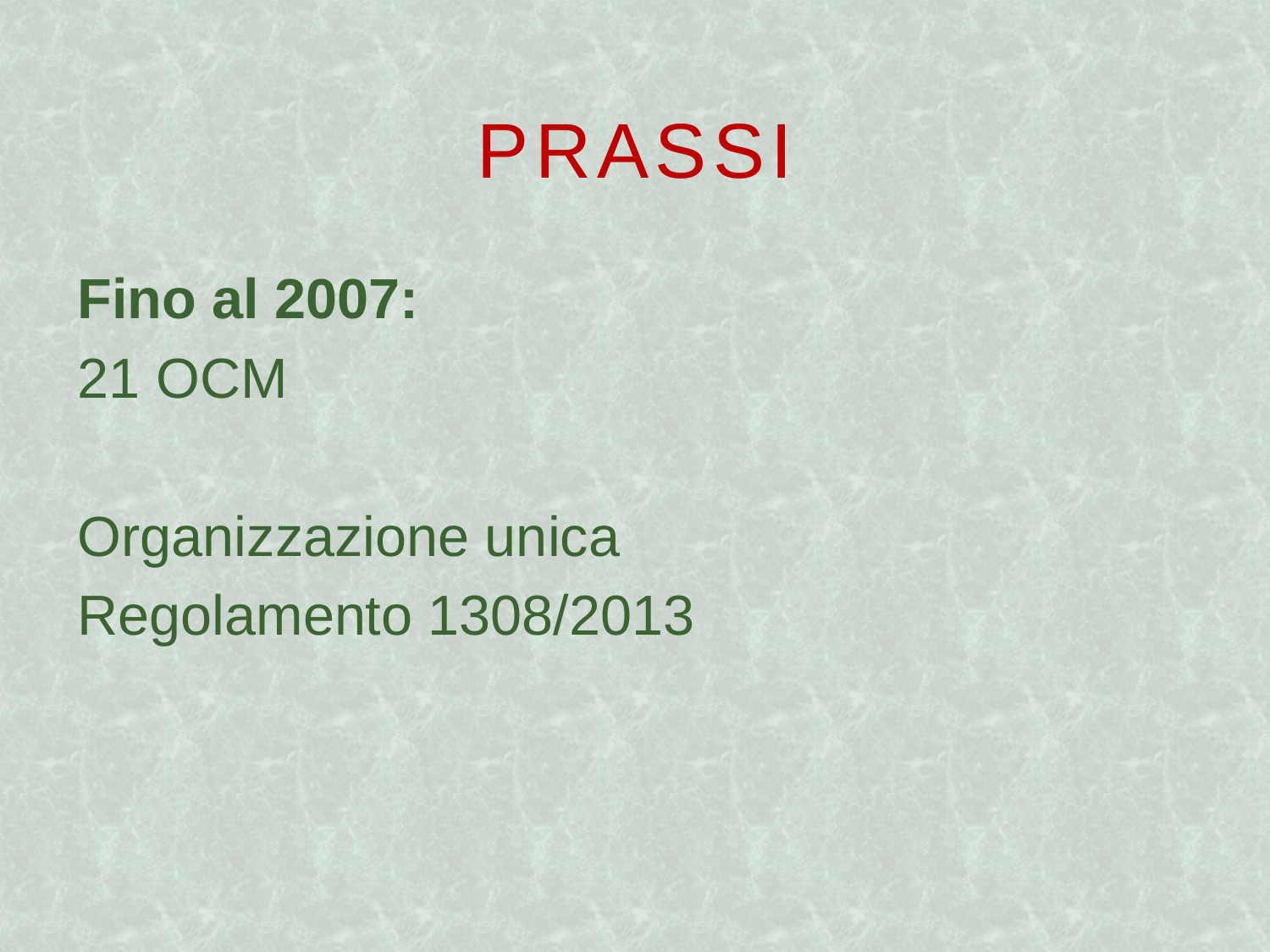

# Prassi
Fino al 2007:
21 OCM

Organizzazione unica
Regolamento 1308/2013